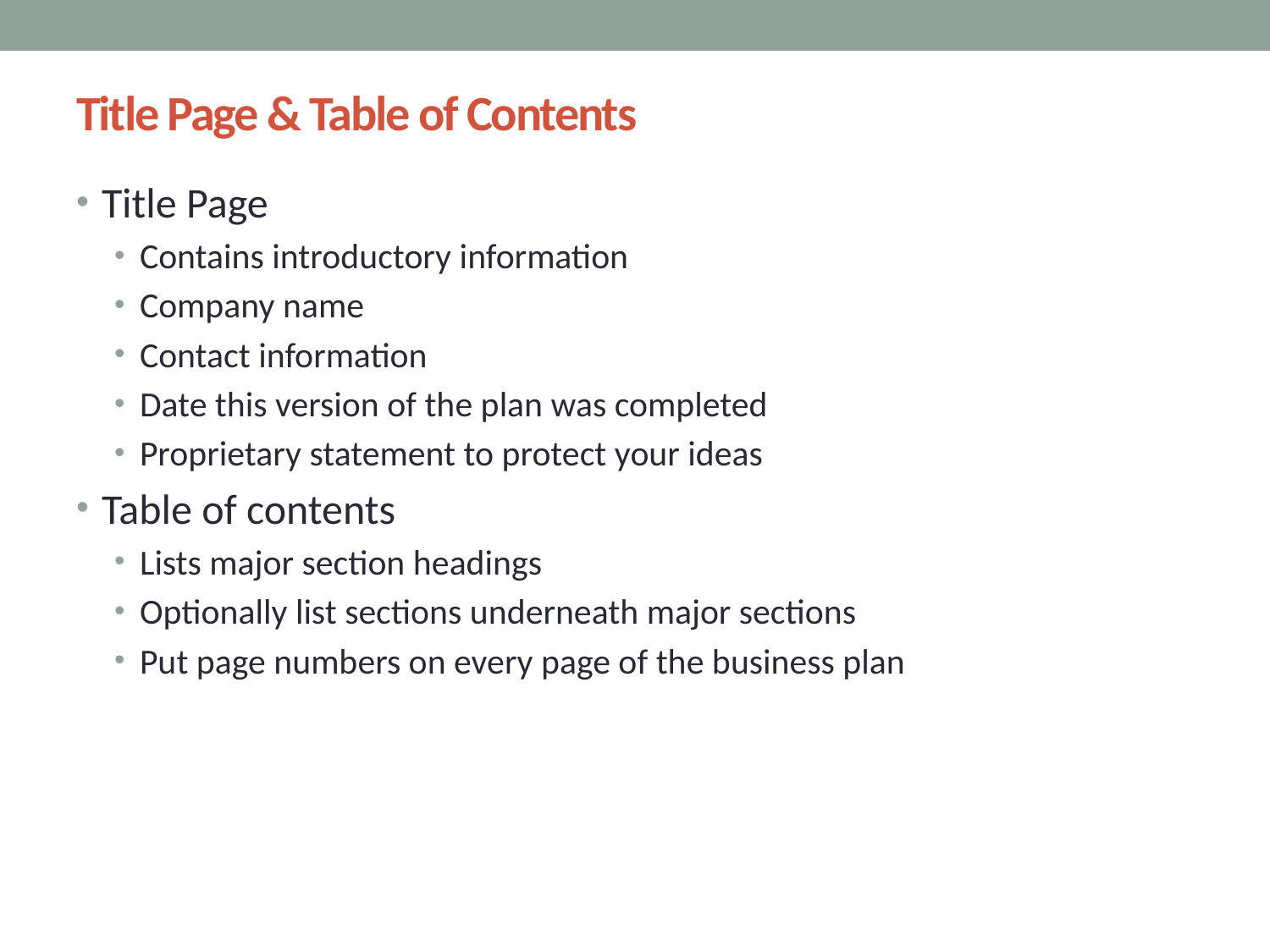

14
# Title Page & Table of Contents
Title Page
Contains introductory information
Company name
Contact information
Date this version of the plan was completed
Proprietary statement to protect your ideas
Table of contents
Lists major section headings
Optionally list sections underneath major sections
Put page numbers on every page of the business plan